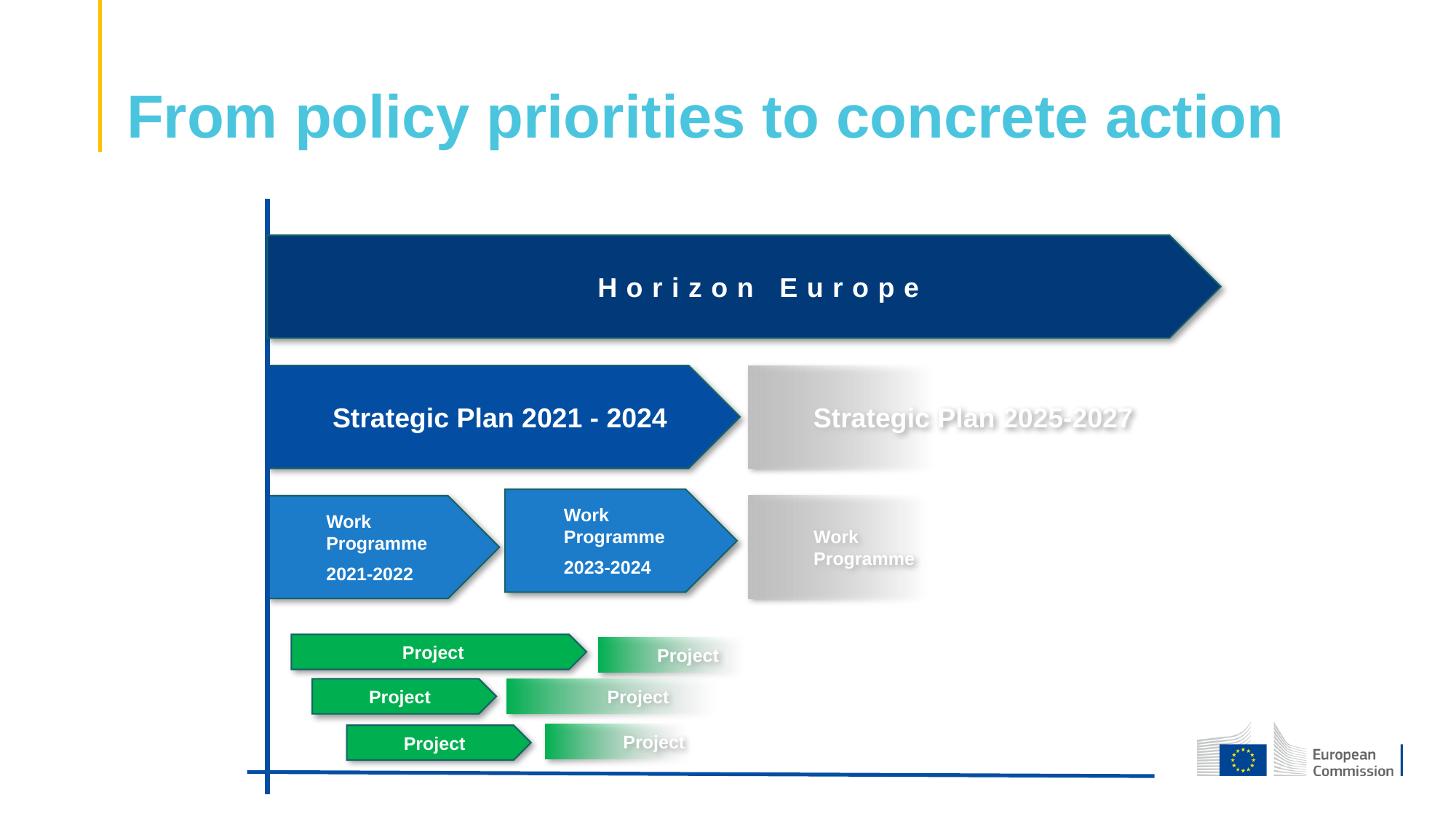

# From policy priorities to concrete action
Horizon Europe
Strategic Plan 2021 - 2024
Strategic Plan 2025-2027
Work Programme
2023-2024
Work Programme
2021-2022
Work Programme
Project
Project
Project
Project
Project
Project